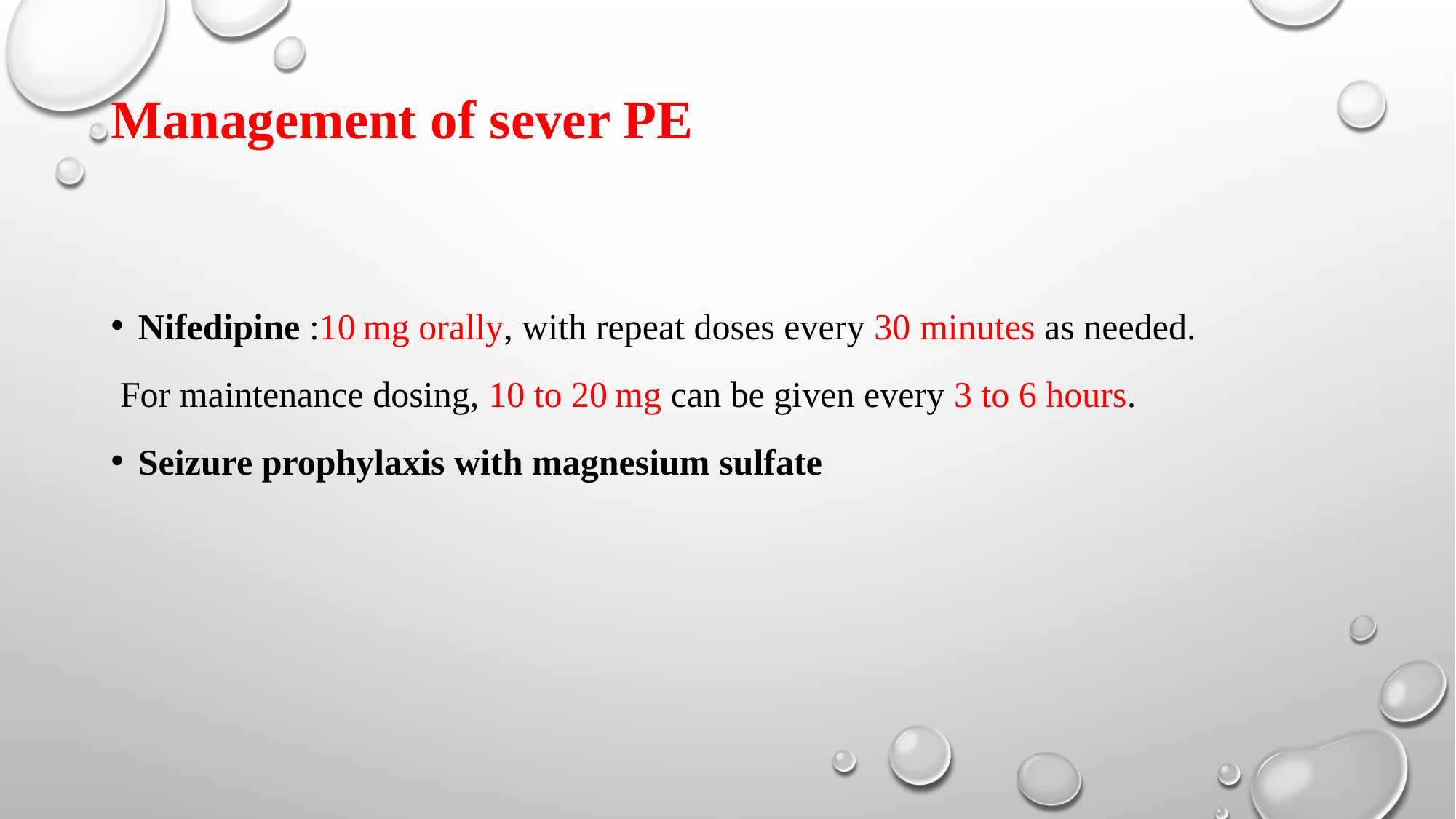

# Management of sever PE
Nifedipine :10 mg orally, with repeat doses every 30 minutes as needed.
 For maintenance dosing, 10 to 20 mg can be given every 3 to 6 hours.
Seizure prophylaxis with magnesium sulfate